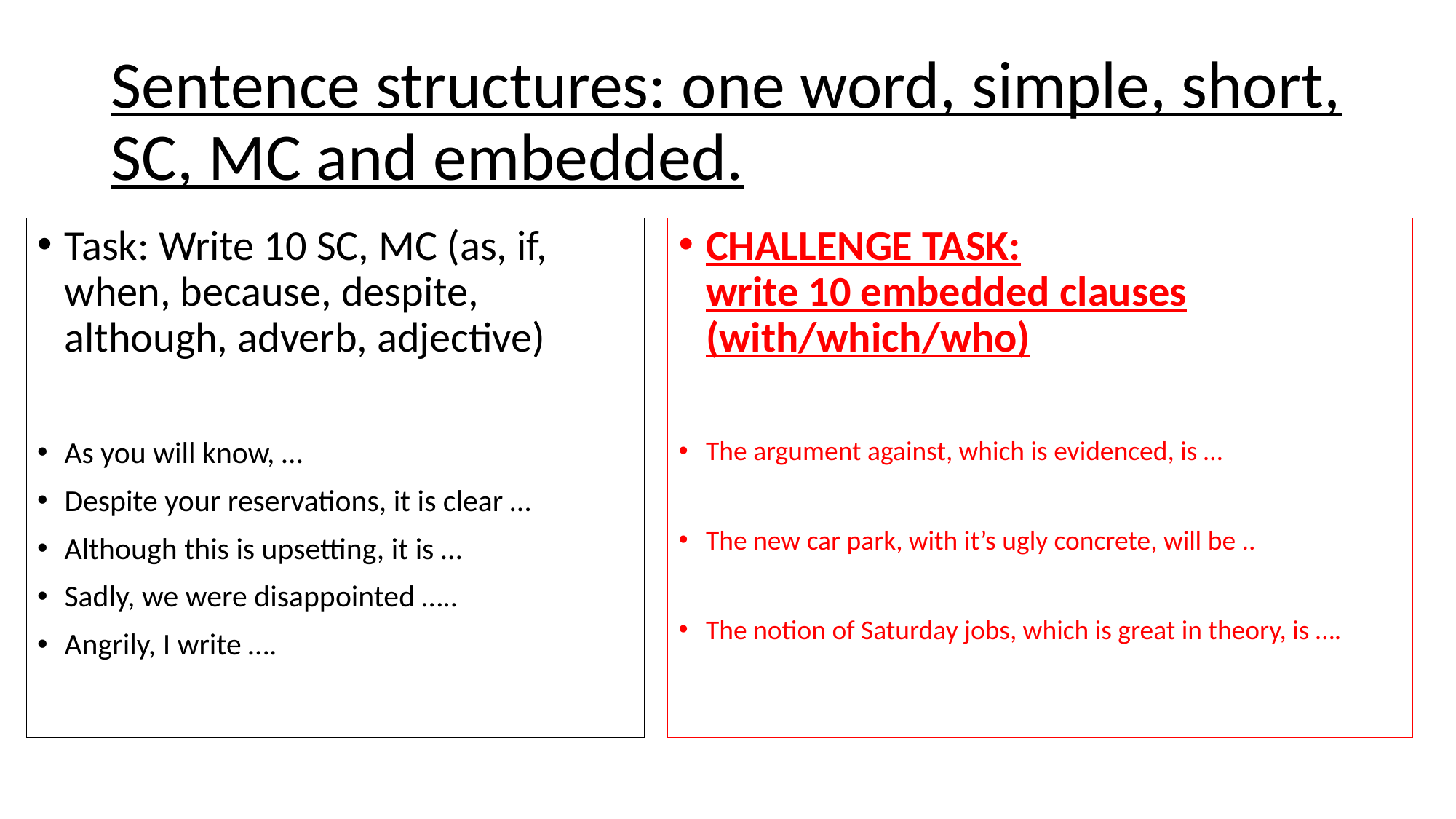

# Sentence structures: one word, simple, short, SC, MC and embedded.
Task: Write 10 SC, MC (as, if, when, because, despite, although, adverb, adjective)

As you will know, …
Despite your reservations, it is clear …
Although this is upsetting, it is …
Sadly, we were disappointed …..
Angrily, I write ….
CHALLENGE TASK:
write 10 embedded clauses (with/which/who)

The argument against, which is evidenced, is …

The new car park, with it’s ugly concrete, will be ..

The notion of Saturday jobs, which is great in theory, is ….